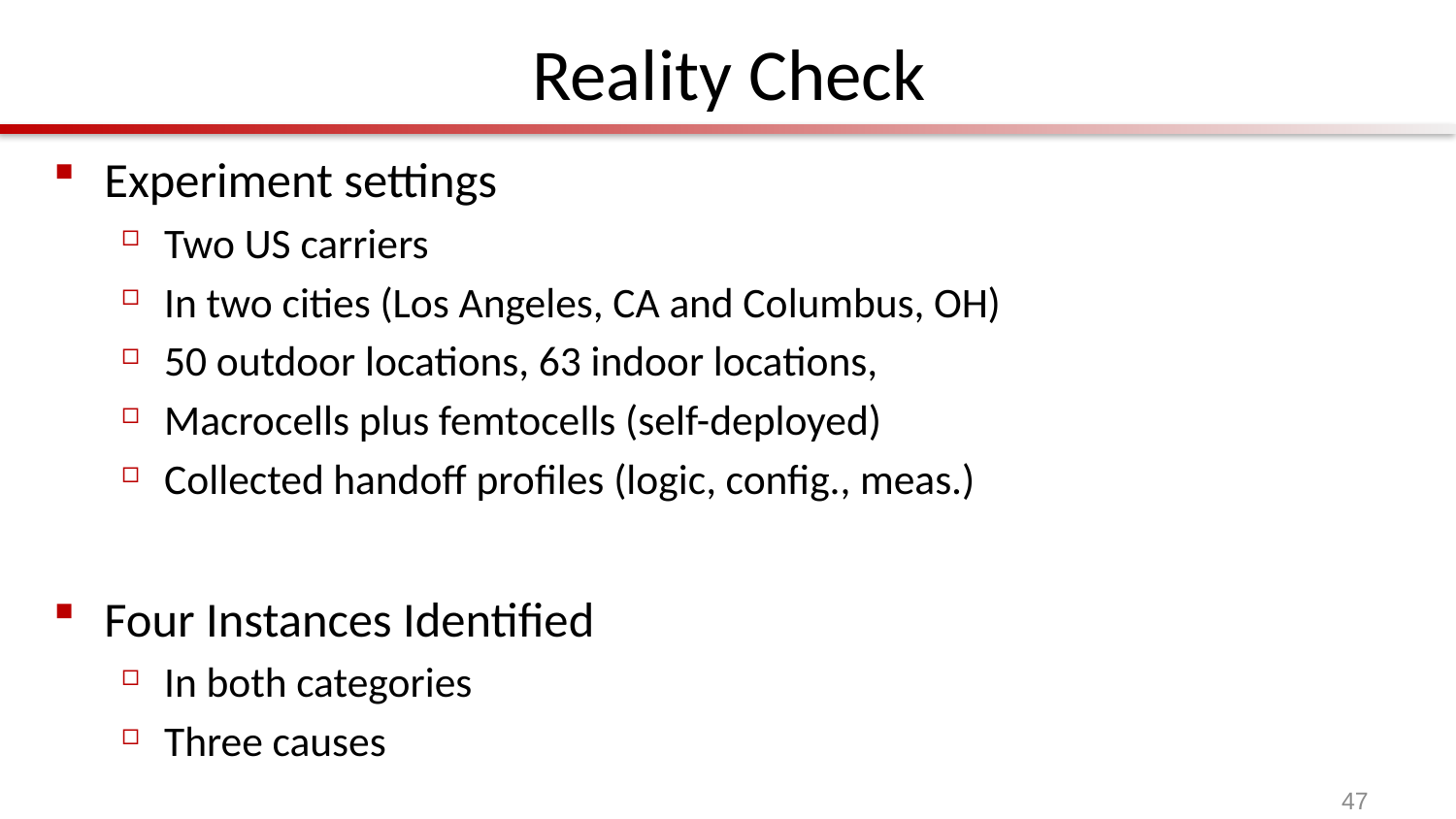

# Reality Check
Experiment settings
Two US carriers
In two cities (Los Angeles, CA and Columbus, OH)
50 outdoor locations, 63 indoor locations,
Macrocells plus femtocells (self-deployed)
Collected handoff profiles (logic, config., meas.)

Four Instances Identified
In both categories
Three causes

47